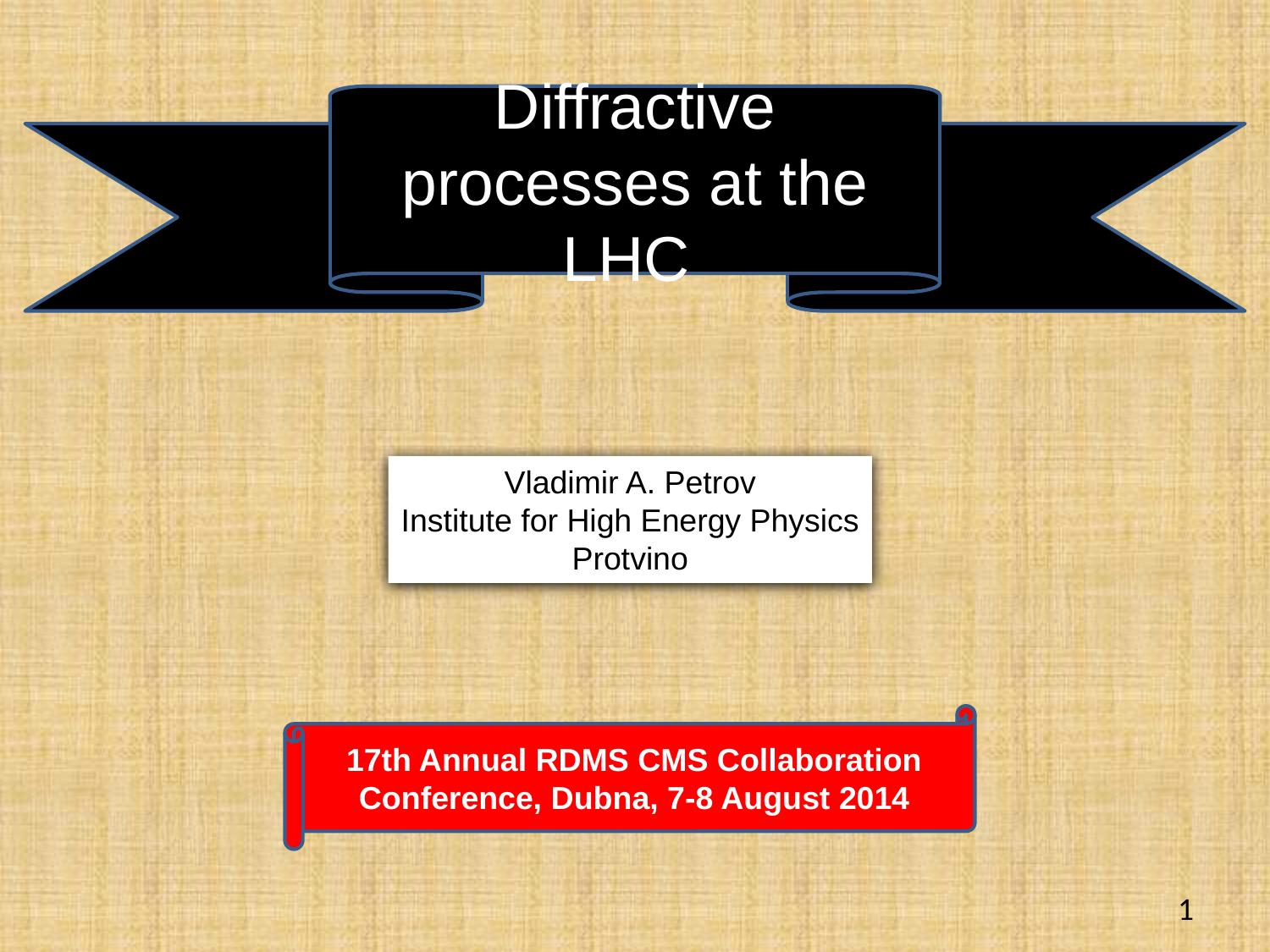

Diffractive processes at the LHC
Vladimir A. Petrov
Institute for High Energy Physics
Protvino
17th Annual RDMS CMS Collaboration Conference, Dubna, 7-8 August 2014
1